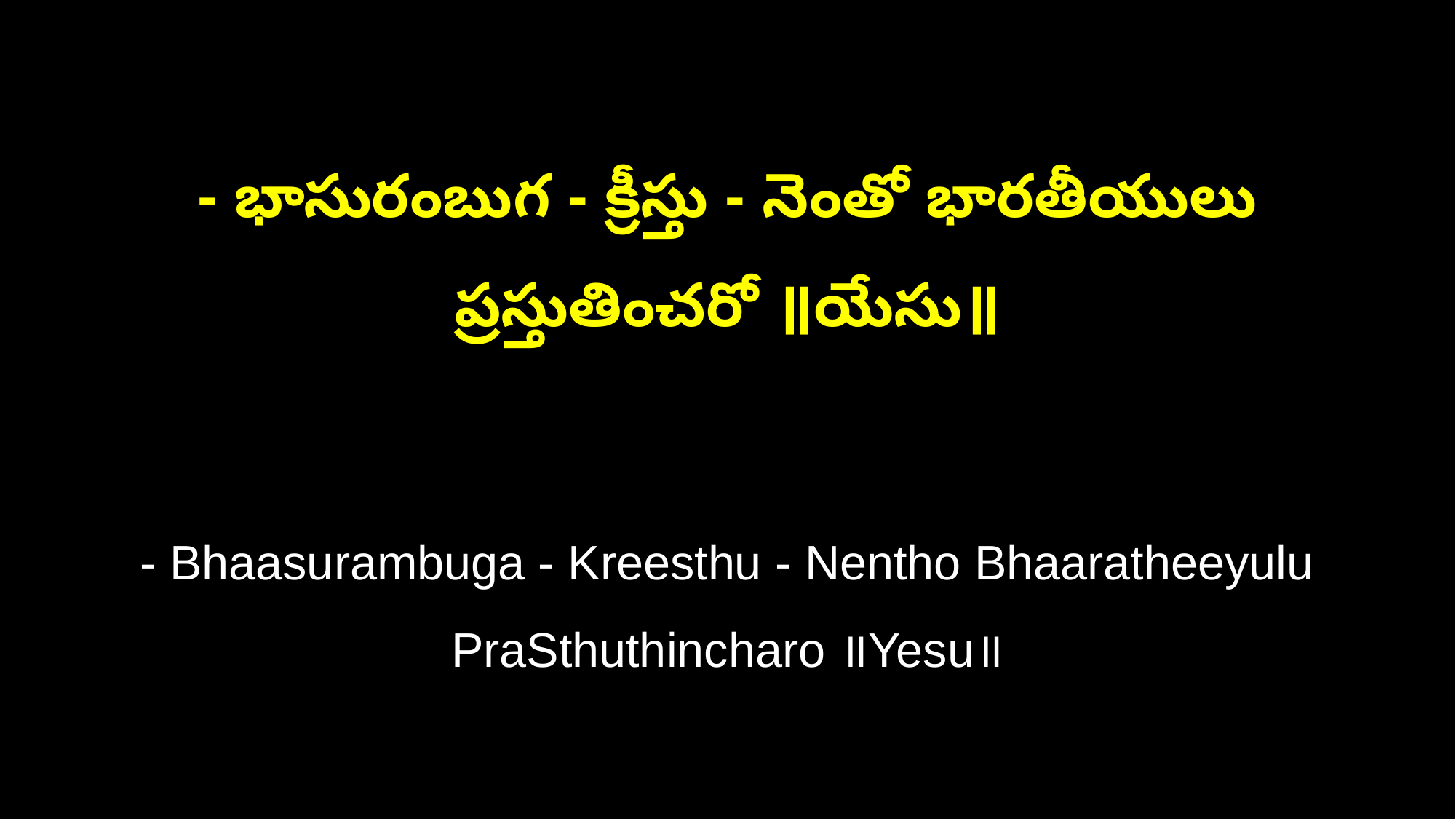

- భాసురంబుగ - క్రీస్తు - నెంతో భారతీయులు ప్రస్తుతించరో ॥యేసు॥
- Bhaasurambuga - Kreesthu - Nentho Bhaaratheeyulu PraSthuthincharo ॥Yesu॥